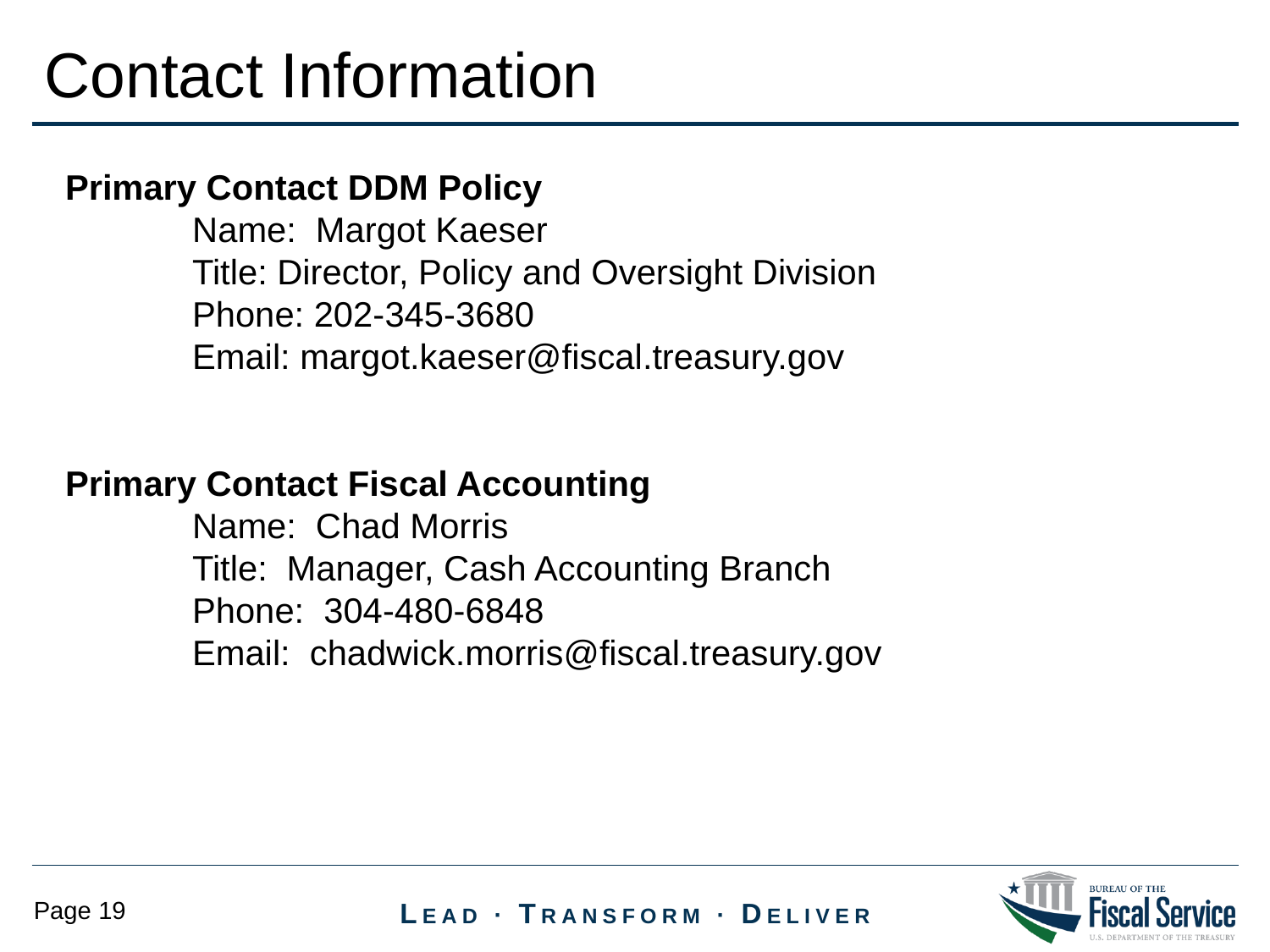

Primary Contact DDM Policy
	Name:  Margot Kaeser
	Title: Director, Policy and Oversight Division
	Phone: 202-345-3680
	Email: margot.kaeser@fiscal.treasury.gov

Primary Contact Fiscal Accounting
	Name:  Chad Morris
	Title:  Manager, Cash Accounting Branch
	Phone:  304-480-6848
	Email:  chadwick.morris@fiscal.treasury.gov